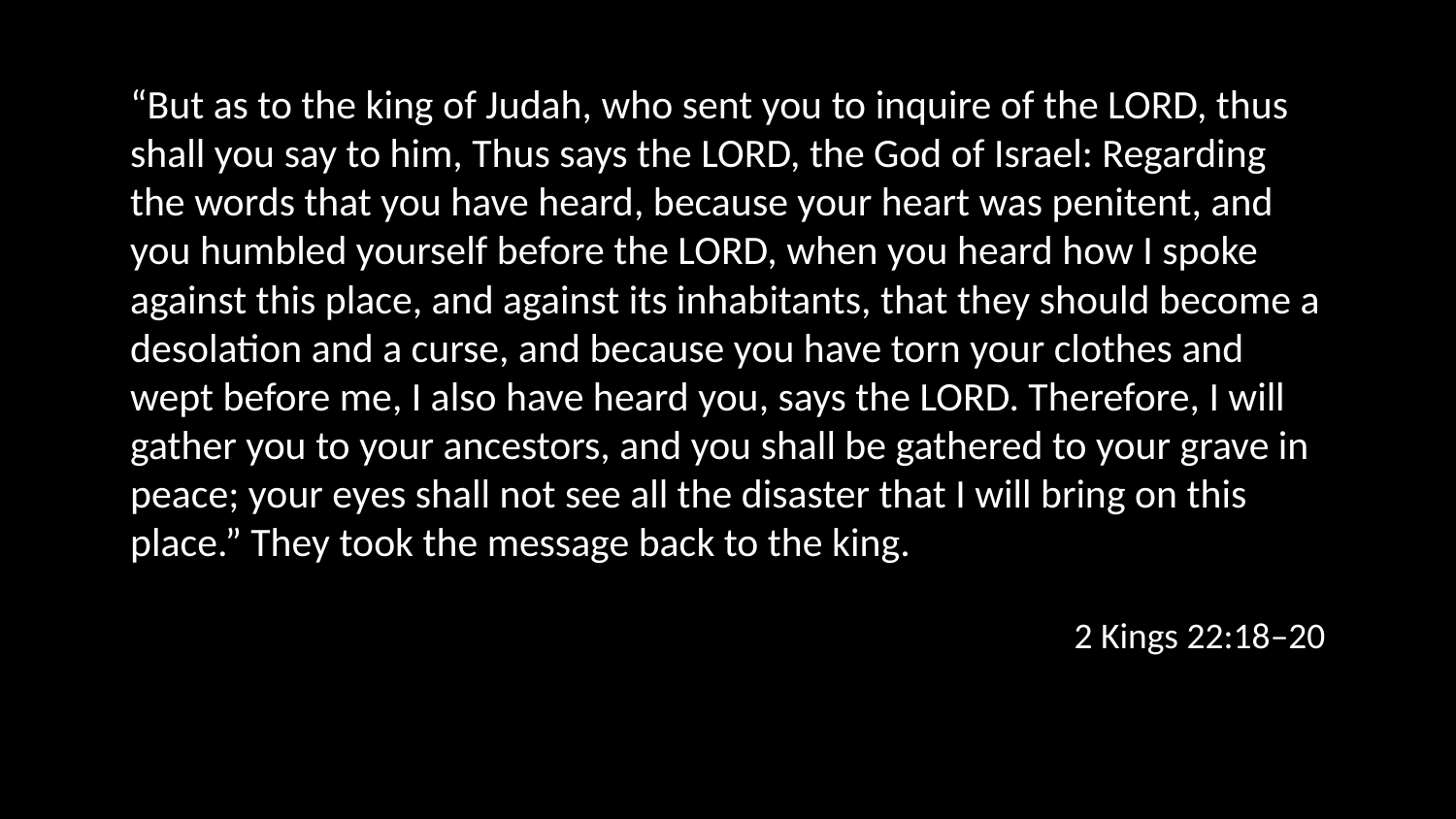

“But as to the king of Judah, who sent you to inquire of the LORD, thus shall you say to him, Thus says the LORD, the God of Israel: Regarding the words that you have heard, because your heart was penitent, and you humbled yourself before the LORD, when you heard how I spoke against this place, and against its inhabitants, that they should become a desolation and a curse, and because you have torn your clothes and wept before me, I also have heard you, says the LORD. Therefore, I will gather you to your ancestors, and you shall be gathered to your grave in peace; your eyes shall not see all the disaster that I will bring on this place.” They took the message back to the king.

2 Kings 22:18–20